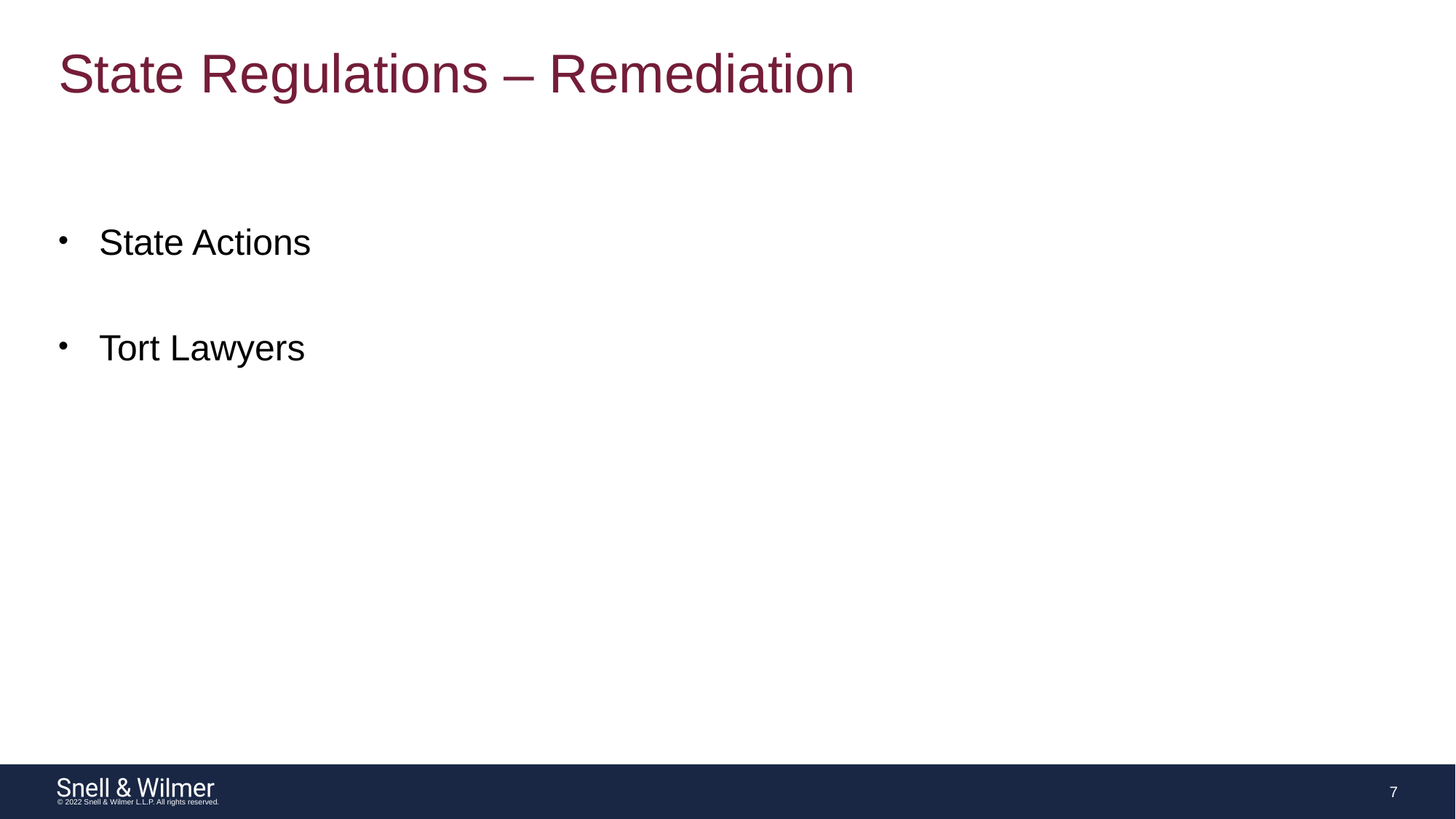

# State Regulations – Remediation
State Actions

Tort Lawyers

7